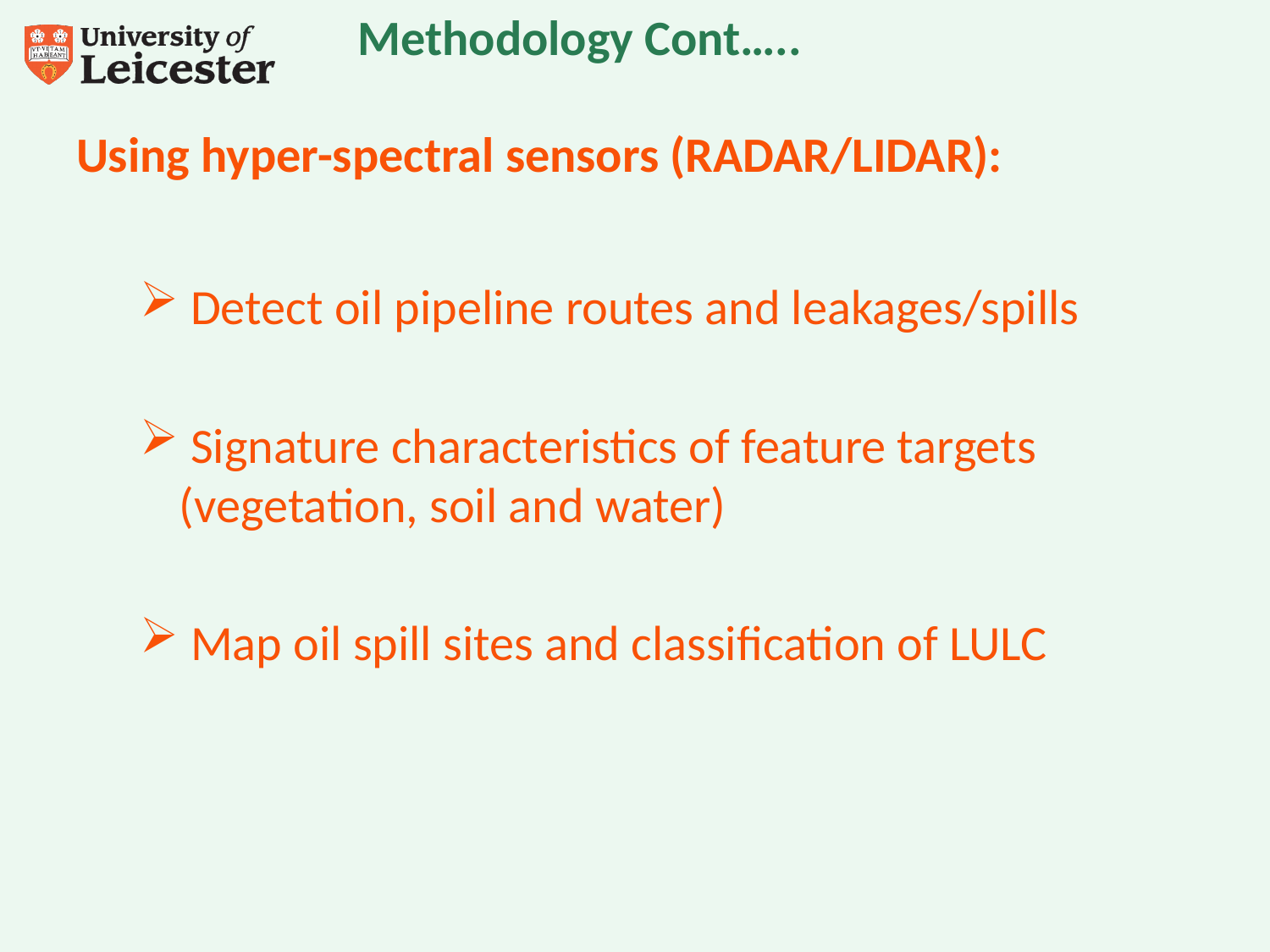

# Methodology Cont…..
Using hyper-spectral sensors (RADAR/LIDAR):

 Detect oil pipeline routes and leakages/spills

 Signature characteristics of feature targets  (vegetation, soil and water)

 Map oil spill sites and classification of LULC